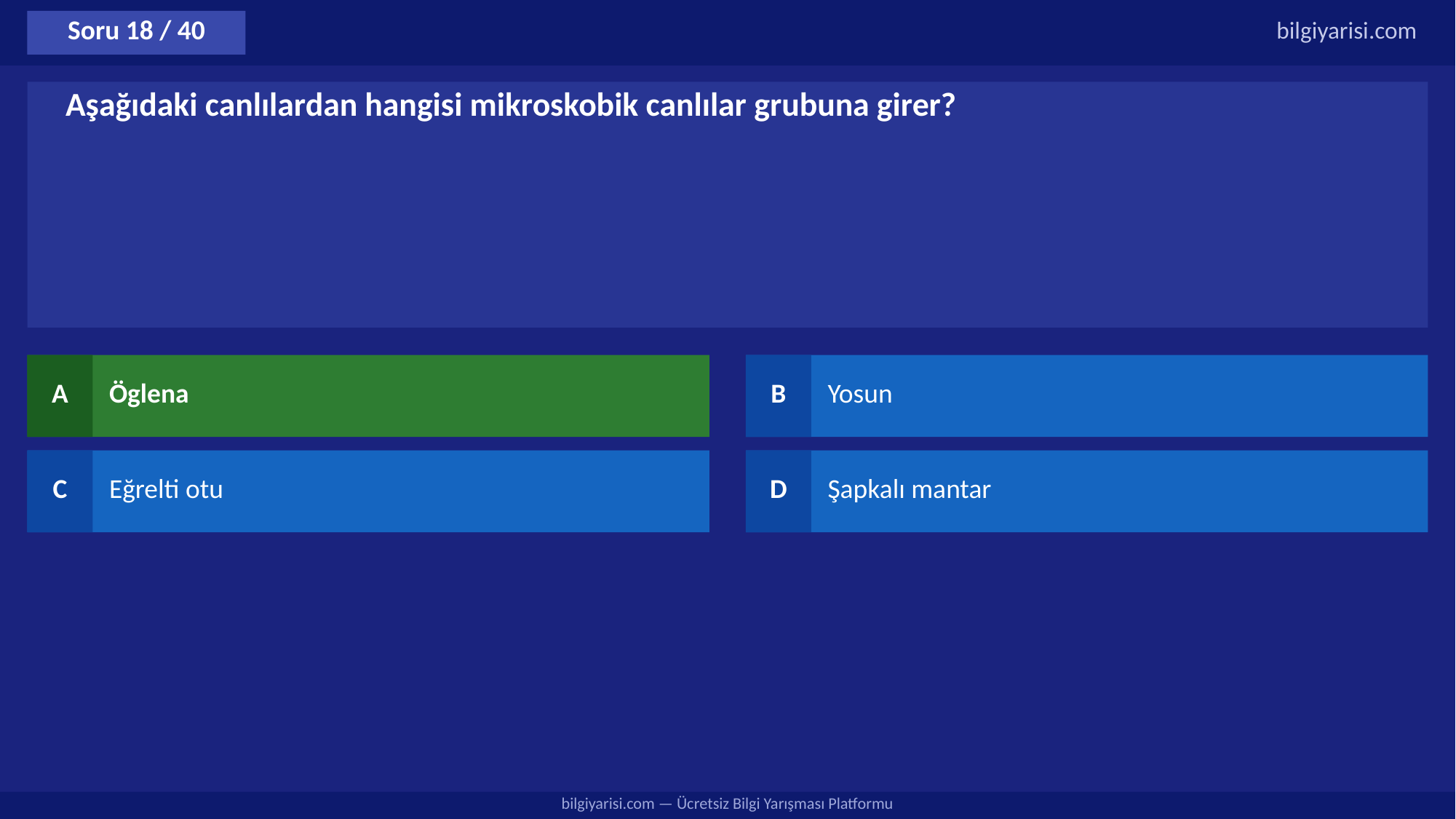

Soru 18 / 40
bilgiyarisi.com

Aşağıdaki canlılardan hangisi mikroskobik canlılar grubuna girer?

A
Öglena

B
Yosun

C
Eğrelti otu

D
Şapkalı mantar
bilgiyarisi.com — Ücretsiz Bilgi Yarışması Platformu